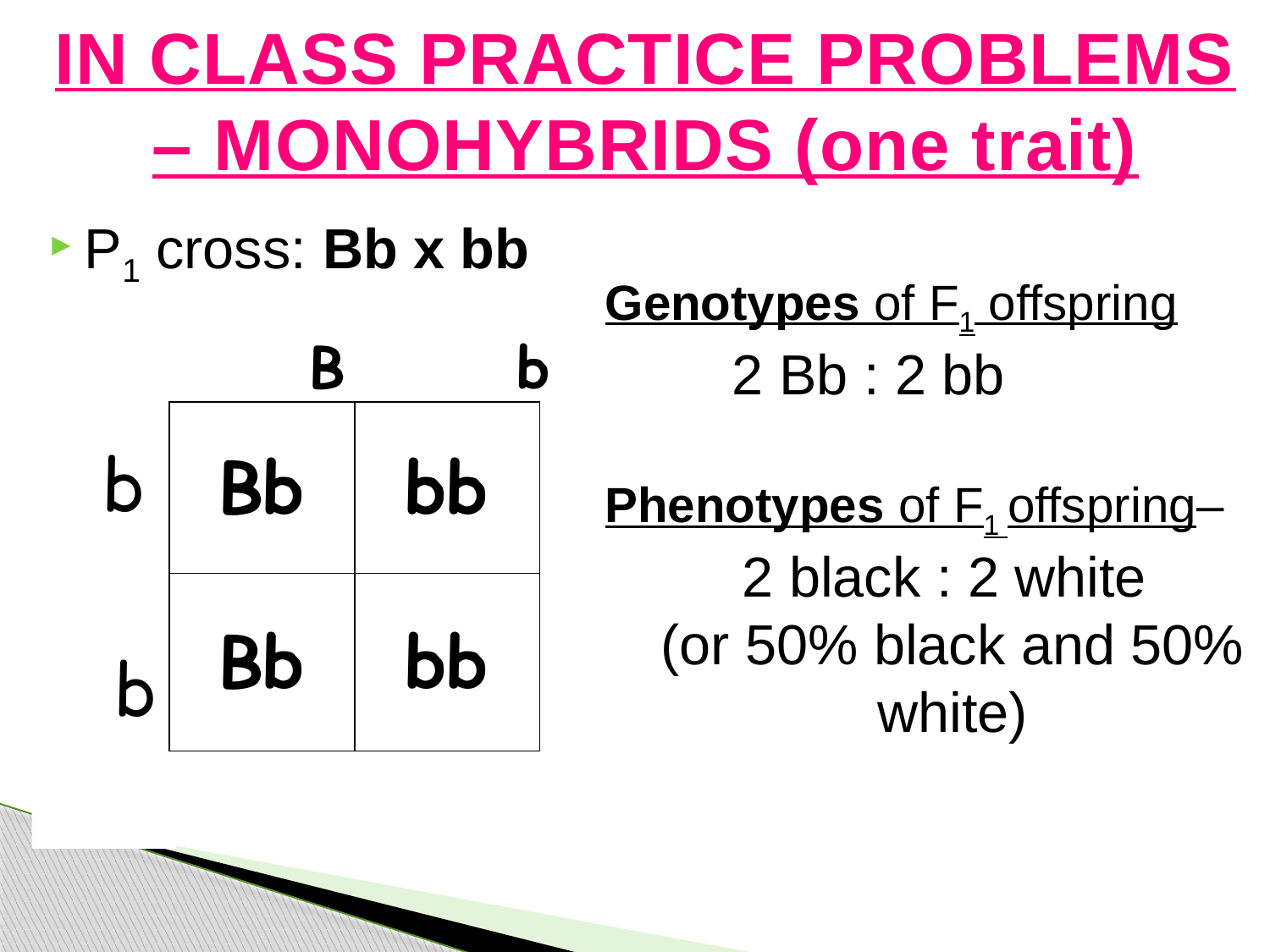

# IN CLASS PRACTICE PROBLEMS – MONOHYBRIDS (one trait)
P1 cross: Bb x bb
		    B       b
Genotypes of F1 offspring
	2 Bb : 2 bb

Phenotypes of F1 offspring–
2 black : 2 white
(or 50% black and 50% white)

| Bb | bb |
| --- | --- |
| Bb | bb |
     b

   b